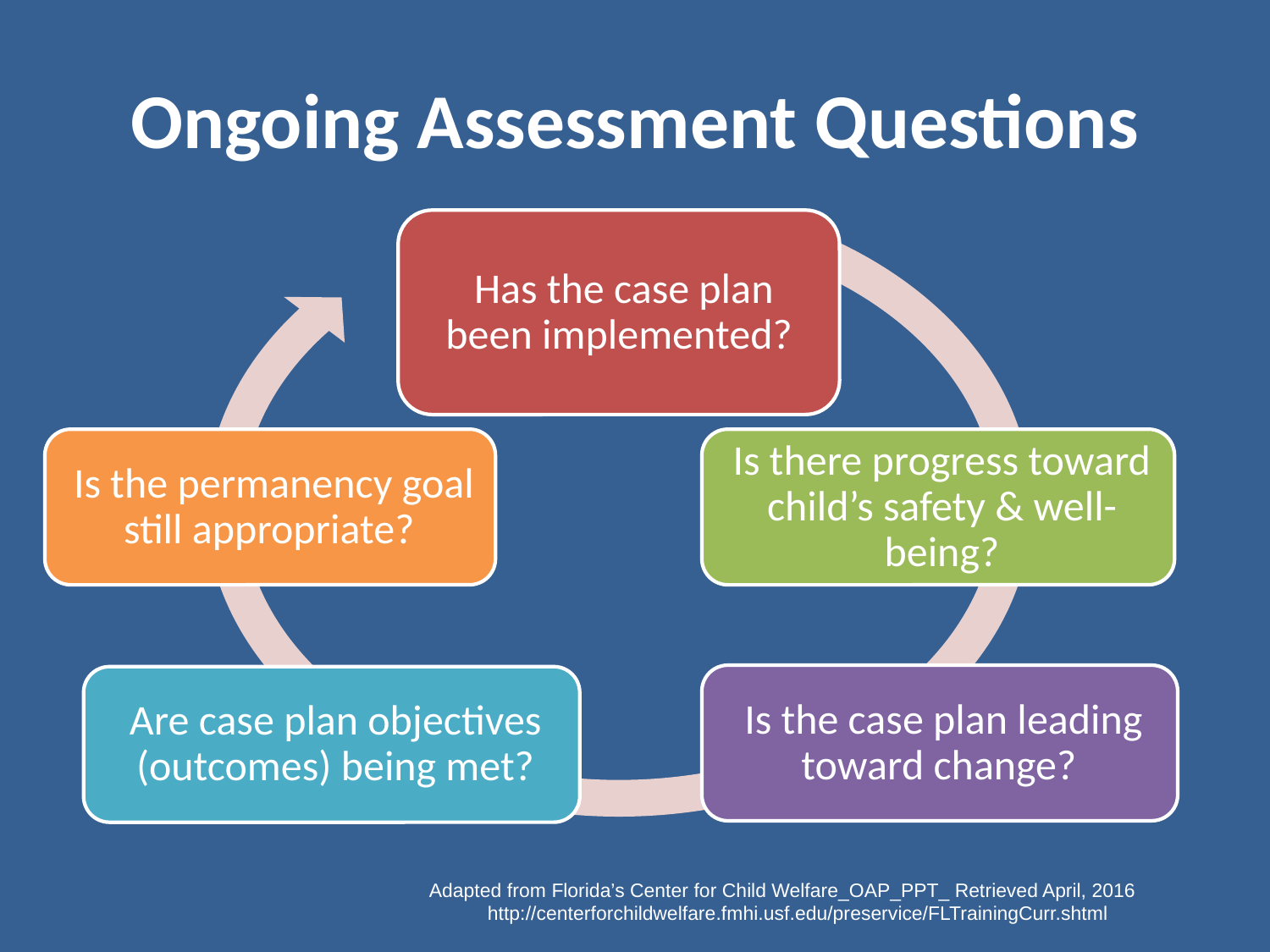

# Ongoing Assessment Questions
Has the case plan been implemented?
Is there progress toward child’s safety & well-being?
Is the case plan leading toward change?
Are case plan objectives (outcomes) being met?
Is the permanency goal still appropriate?
Adapted from Florida’s Center for Child Welfare_OAP_PPT_ Retrieved April, 2016
http://centerforchildwelfare.fmhi.usf.edu/preservice/FLTrainingCurr.shtml